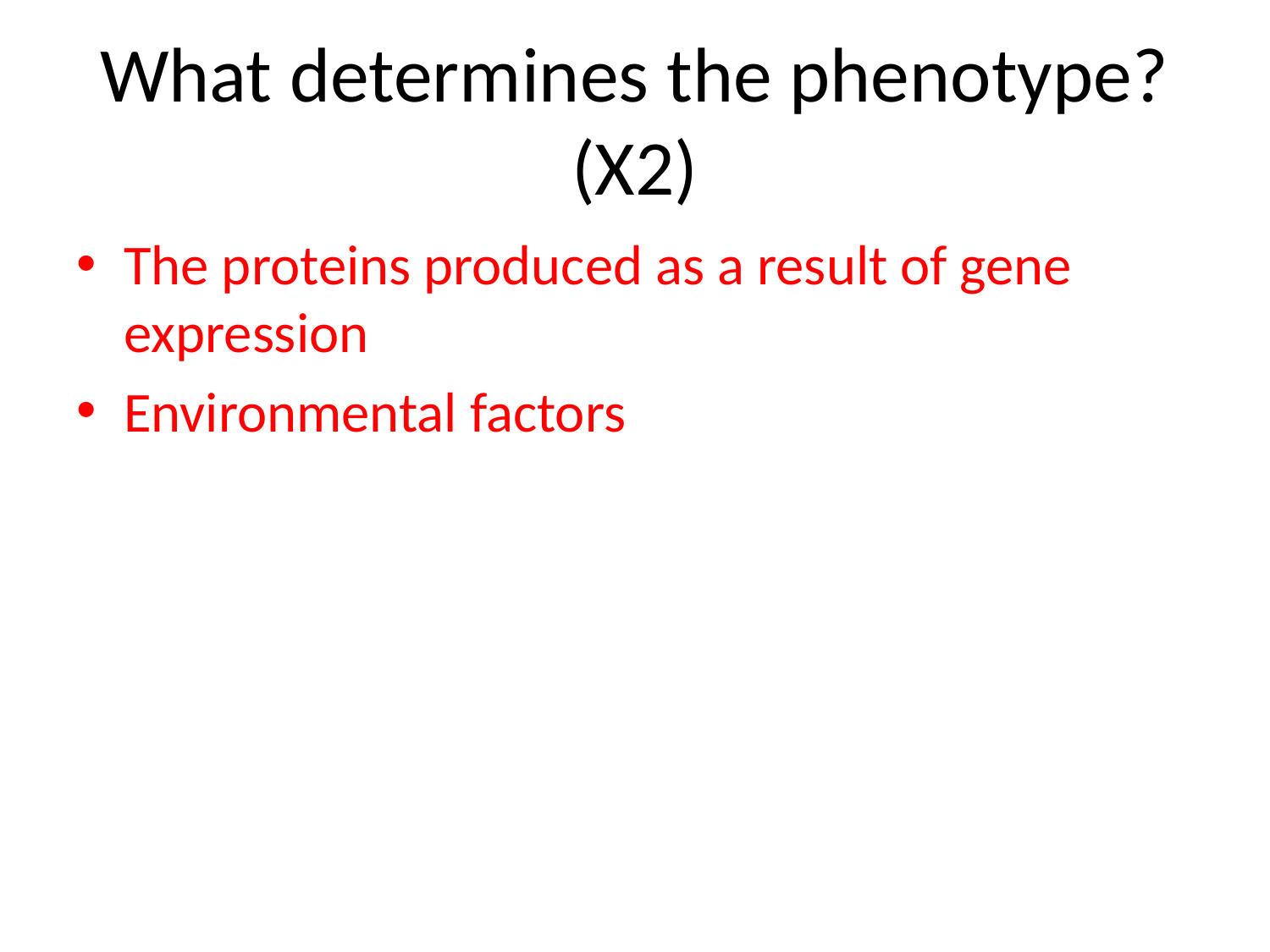

# What determines the phenotype? (X2)
The proteins produced as a result of gene expression
Environmental factors